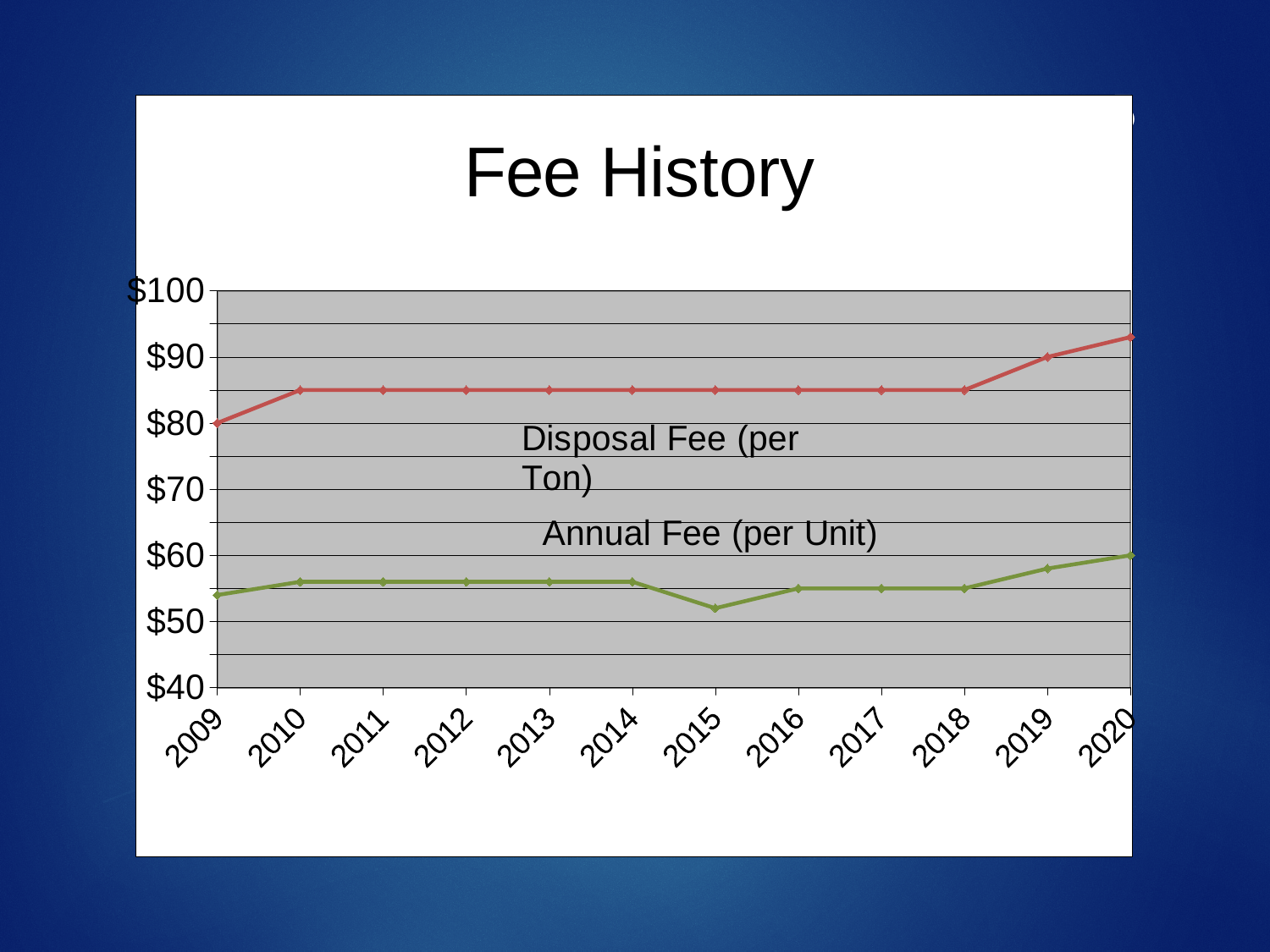

5

### Chart

| Category | Single Family Homes | Disposal Rate |
|---|---|---|
| 2009 | 54.0 | 80.0 |
| 2010 | 56.0 | 85.0 |
| 2011 | 56.0 | 85.0 |
| 2012 | 56.0 | 85.0 |
| 2013 | 56.0 | 85.0 |
| 2014 | 56.0 | 85.0 |
| 2015 | 52.0 | 85.0 |
| 2016 | 55.0 | 85.0 |
| 2017 | 55.0 | 85.0 |
| 2018 | 55.0 | 85.0 |
| 2019 | 58.0 | 90.0 |
| 2020 | 60.0 | 93.0 |